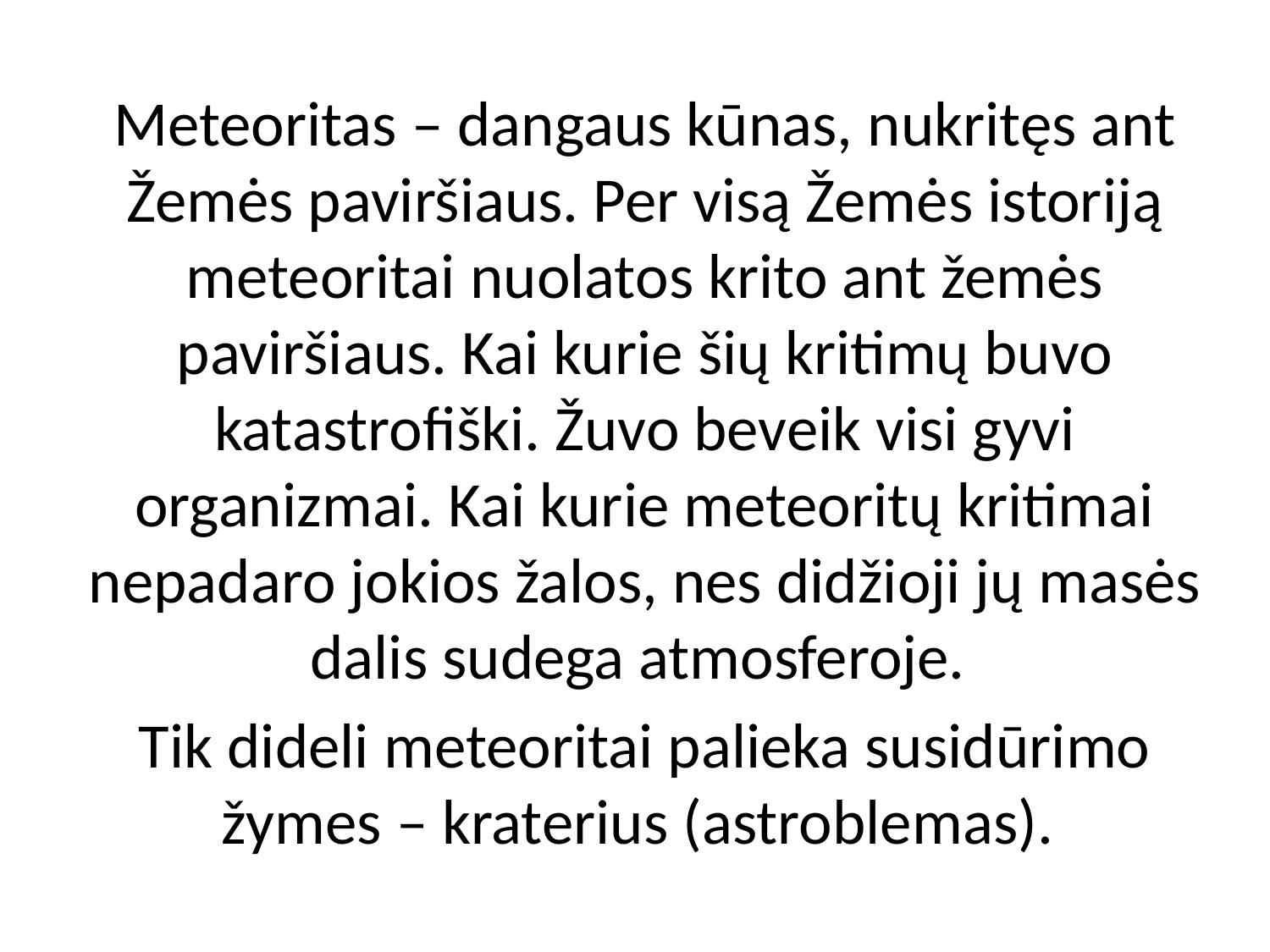

Meteoritas – dangaus kūnas, nukritęs ant Žemės paviršiaus. Per visą Žemės istoriją meteoritai nuolatos krito ant žemės paviršiaus. Kai kurie šių kritimų buvo katastrofiški. Žuvo beveik visi gyvi organizmai. Kai kurie meteoritų kritimai nepadaro jokios žalos, nes didžioji jų masės dalis sudega atmosferoje.
Tik dideli meteoritai palieka susidūrimo žymes – kraterius (astroblemas).